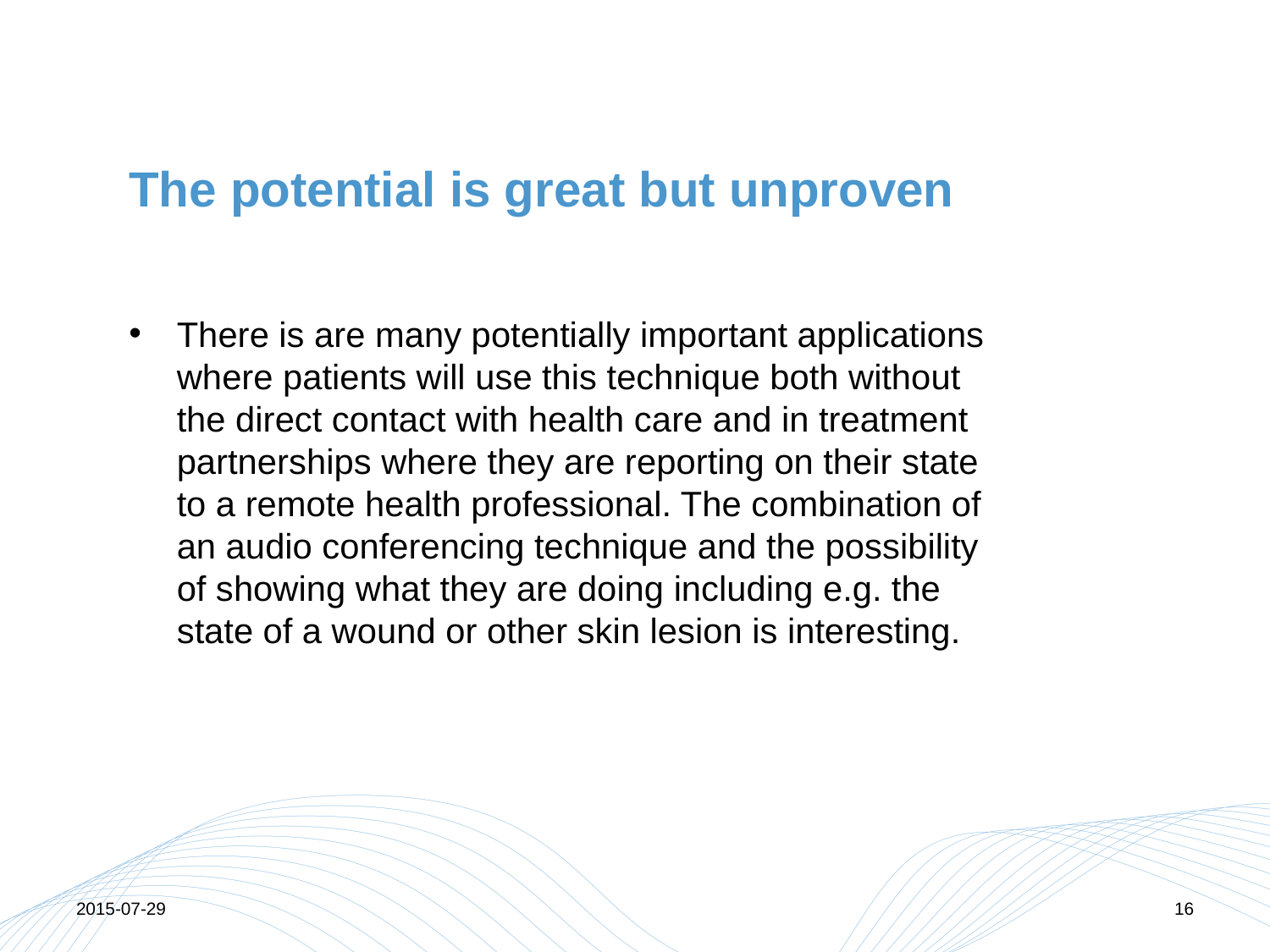

# The potential is great but unproven
There is are many potentially important applications where patients will use this technique both without the direct contact with health care and in treatment partnerships where they are reporting on their state to a remote health professional. The combination of an audio conferencing technique and the possibility of showing what they are doing including e.g. the state of a wound or other skin lesion is interesting.
2015-07-29
16